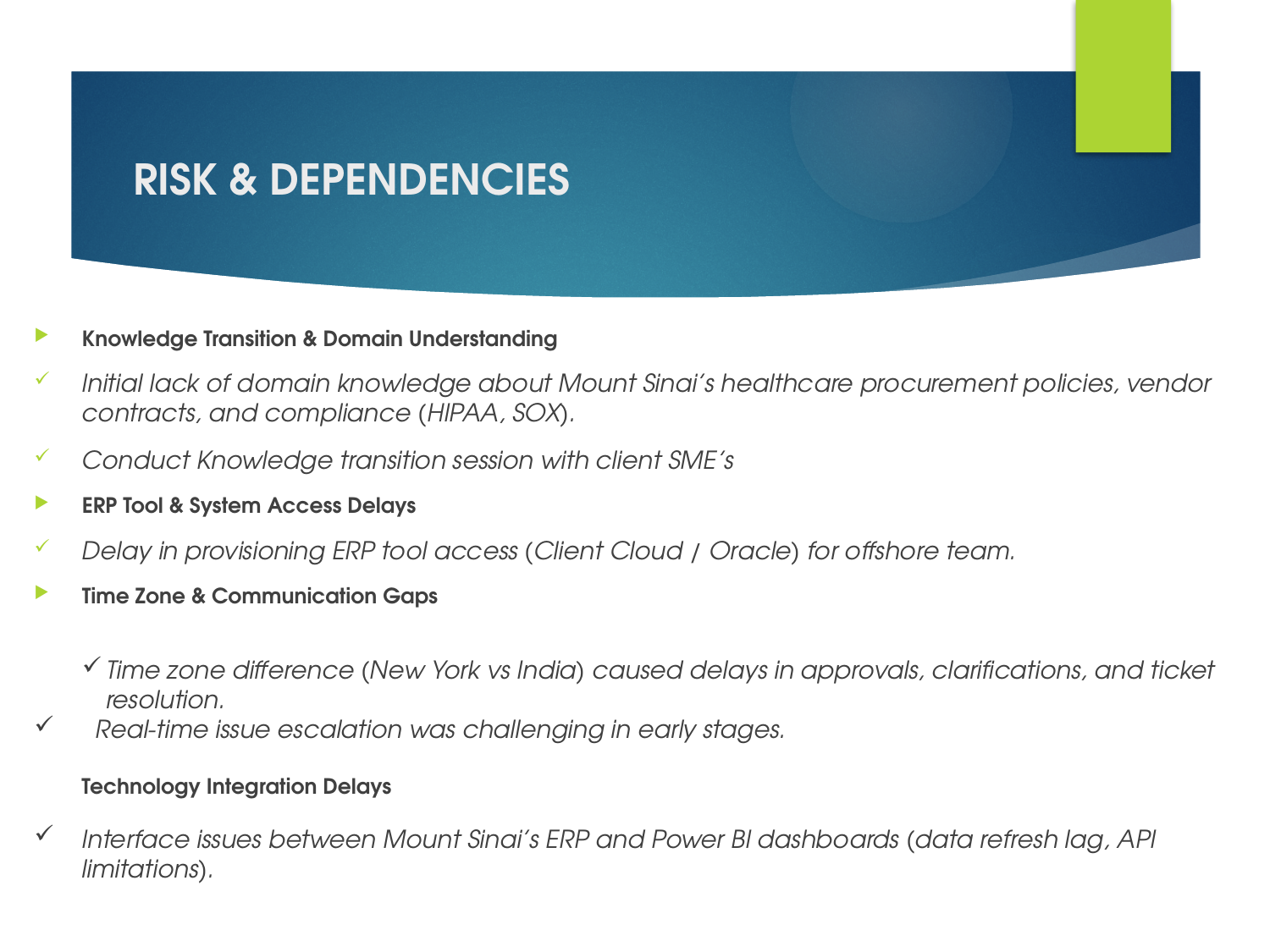

# RISK & DEPENDENCIES
Knowledge Transition & Domain Understanding
Initial lack of domain knowledge about Mount Sinai’s healthcare procurement policies, vendor contracts, and compliance (HIPAA, SOX).
Conduct Knowledge transition session with client SME’s
ERP Tool & System Access Delays
Delay in provisioning ERP tool access (Client Cloud / Oracle) for offshore team.
Time Zone & Communication Gaps

Time zone difference (New York vs India) caused delays in approvals, clarifications, and ticket resolution.
  Real-time issue escalation was challenging in early stages.

        Technology Integration Delays

Interface issues between Mount Sinai’s ERP and Power BI dashboards (data refresh lag, API limitations).